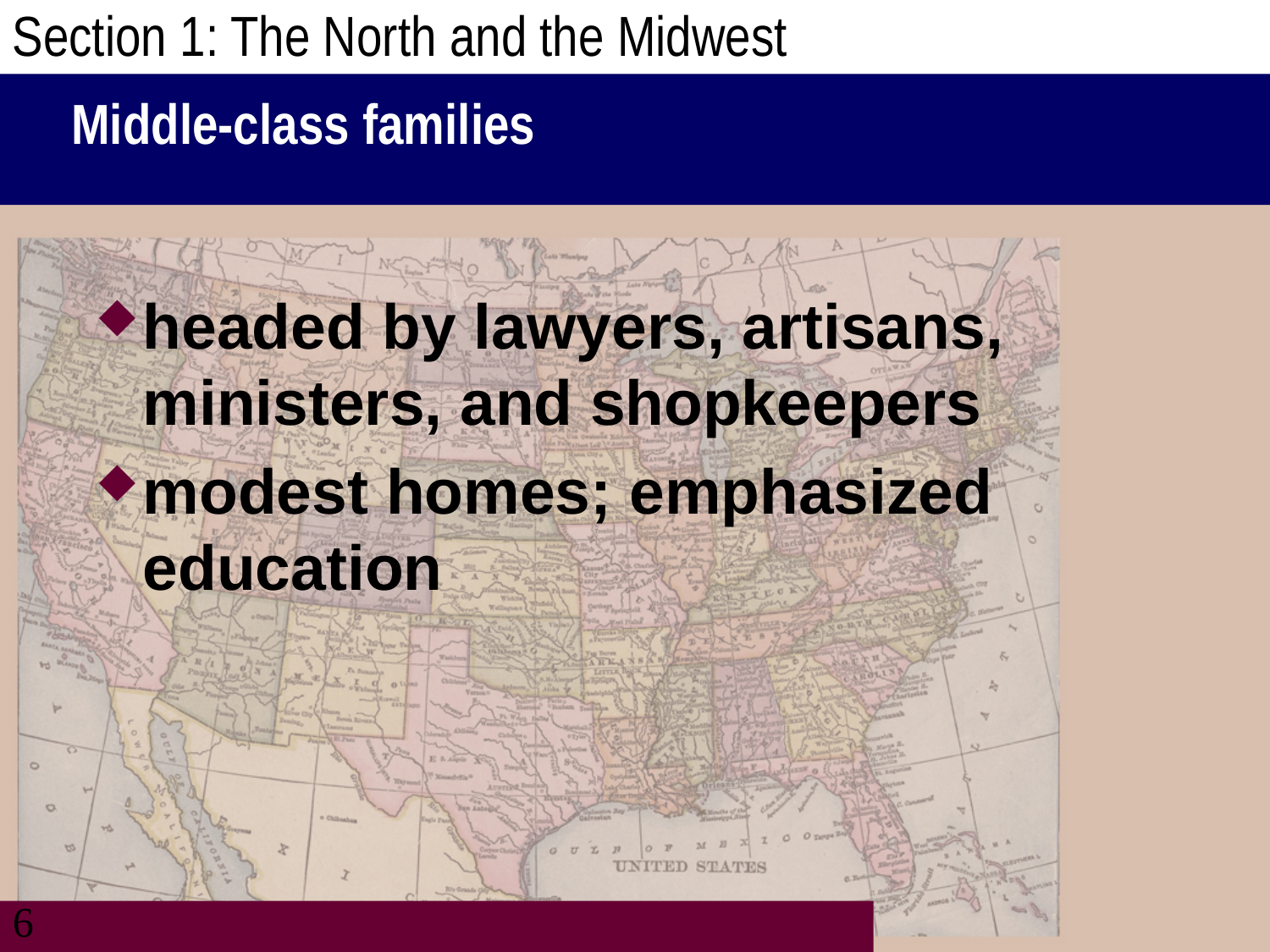

Section 1: The North and the Midwest
# Middle-class families
headed by lawyers, artisans, ministers, and shopkeepers
modest homes; emphasized education
6